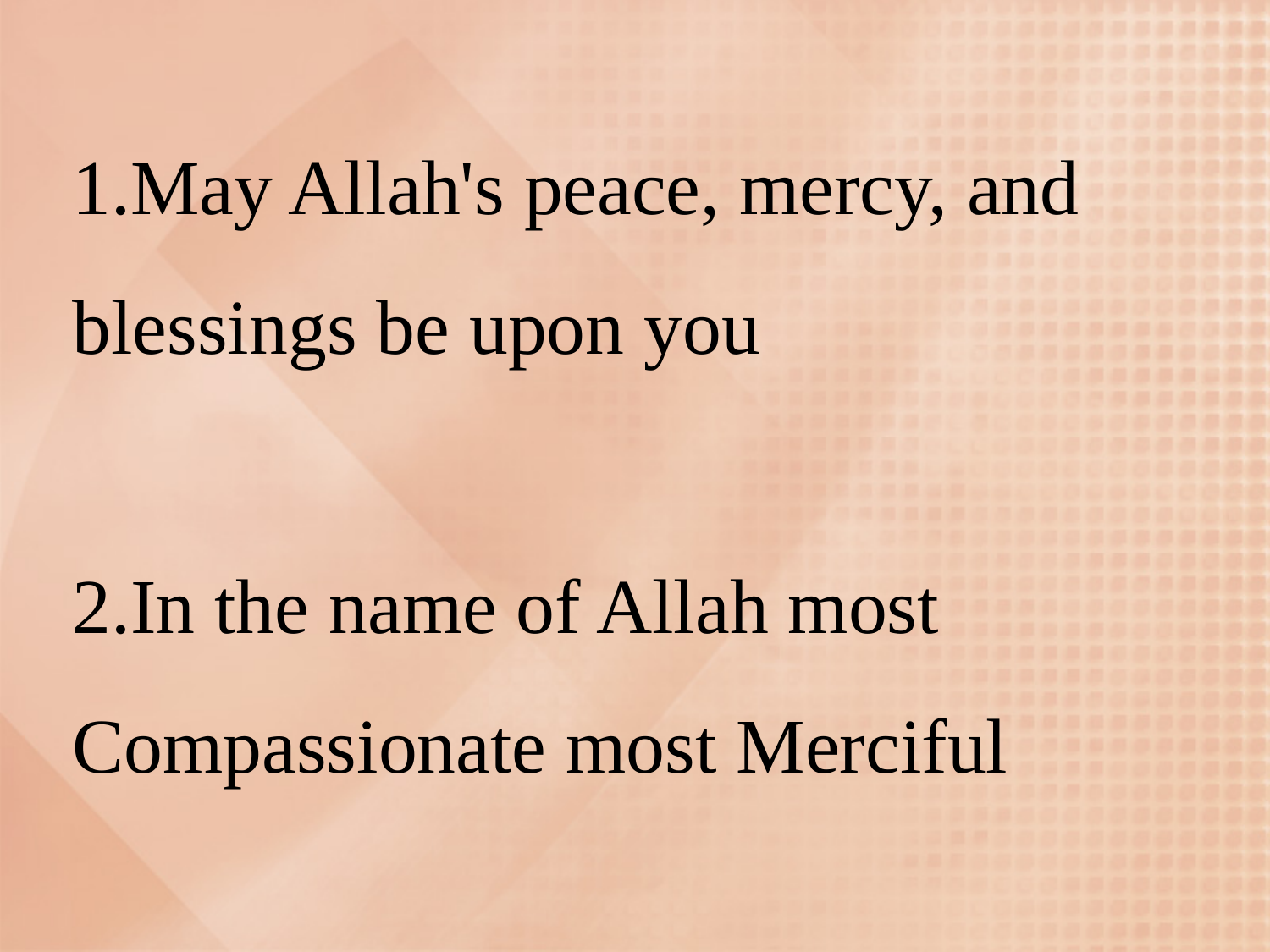

# 1.May Allah's peace, mercy, and blessings be upon you 2.In the name of Allah most Compassionate most Merciful